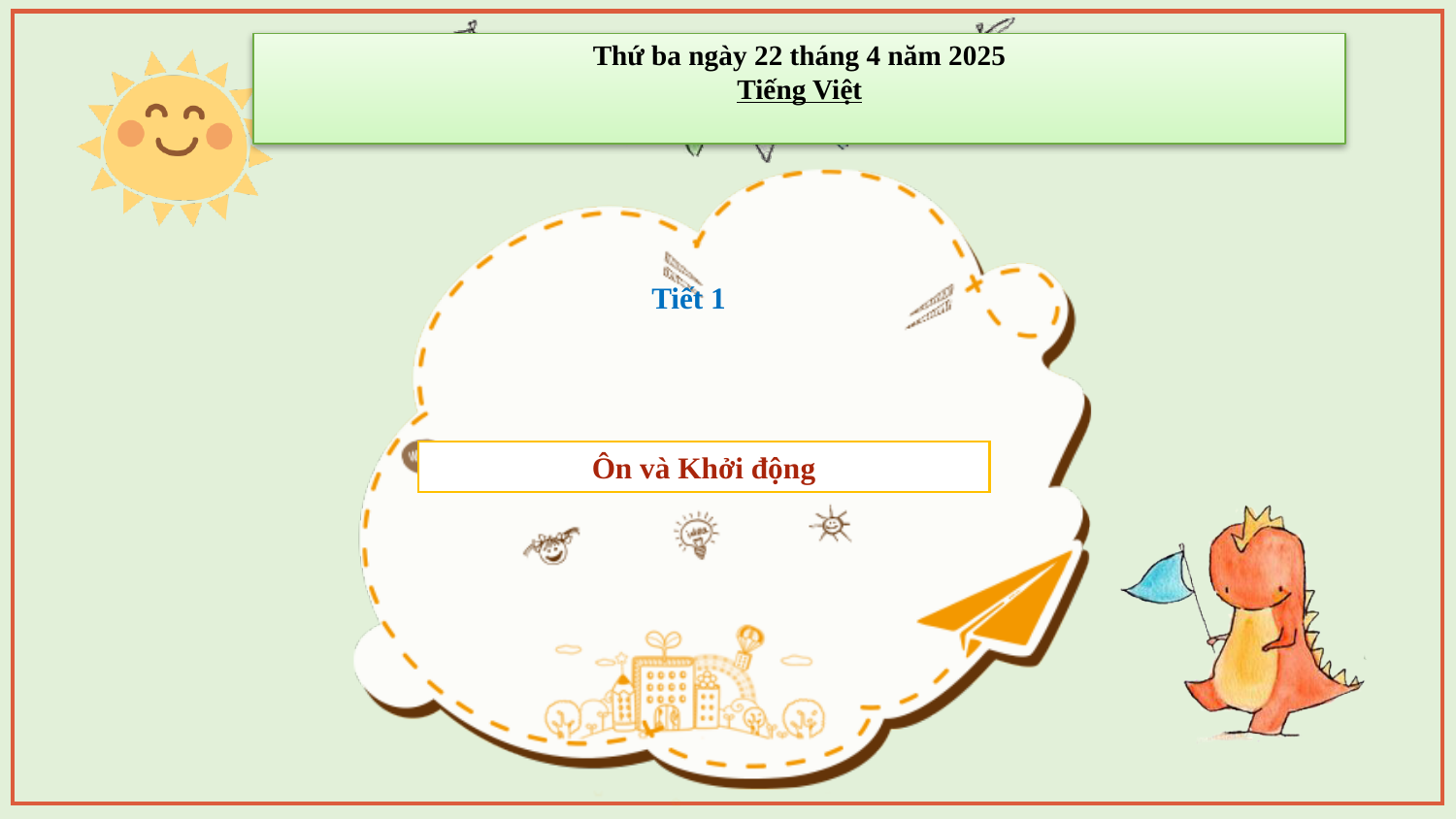

Thứ ba ngày 22 tháng 4 năm 2025
Tiếng Việt

Tiết 1
Ôn và Khởi động